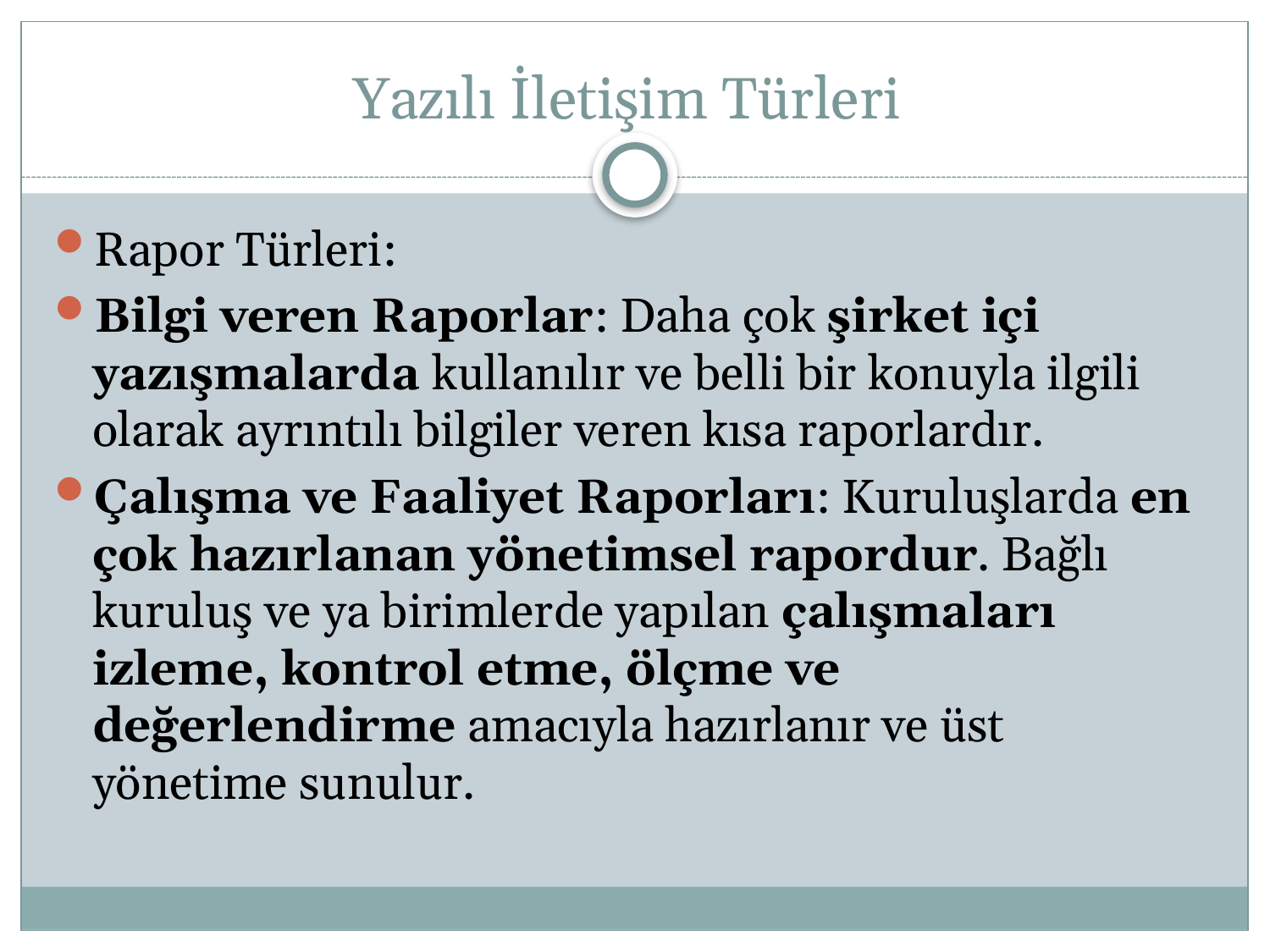

# Yazılı İletişim Türleri
Rapor Türleri:
Bilgi veren Raporlar: Daha çok şirket içi yazışmalarda kullanılır ve belli bir konuyla ilgili olarak ayrıntılı bilgiler veren kısa raporlardır.
Çalışma ve Faaliyet Raporları: Kuruluşlarda en çok hazırlanan yönetimsel rapordur. Bağlı kuruluş ve ya birimlerde yapılan çalışmaları izleme, kontrol etme, ölçme ve değerlendirme amacıyla hazırlanır ve üst yönetime sunulur.